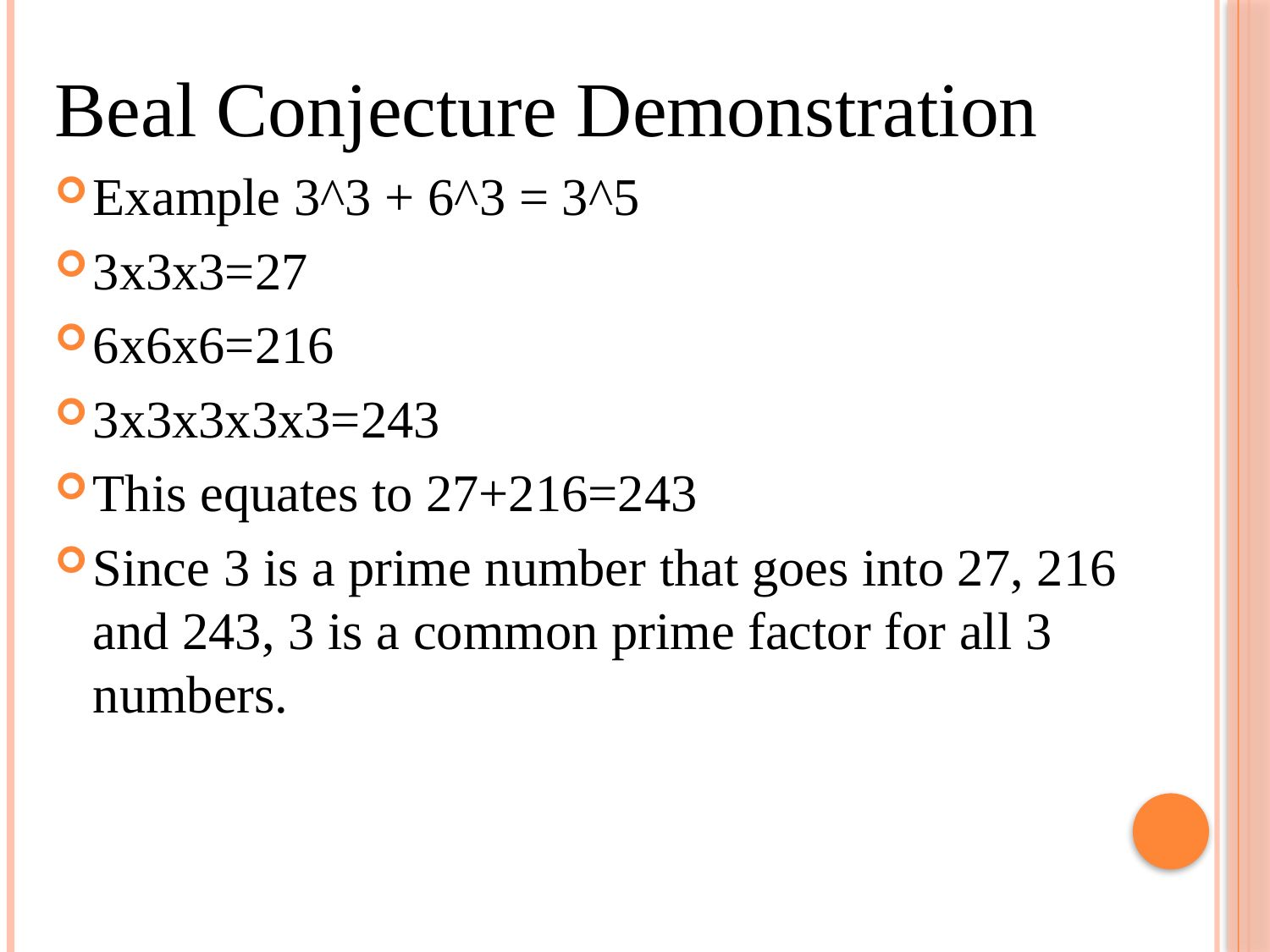

Beal Conjecture Demonstration
Example 3^3 + 6^3 = 3^5
3x3x3=27
6x6x6=216
3x3x3x3x3=243
This equates to 27+216=243
Since 3 is a prime number that goes into 27, 216 and 243, 3 is a common prime factor for all 3 numbers.